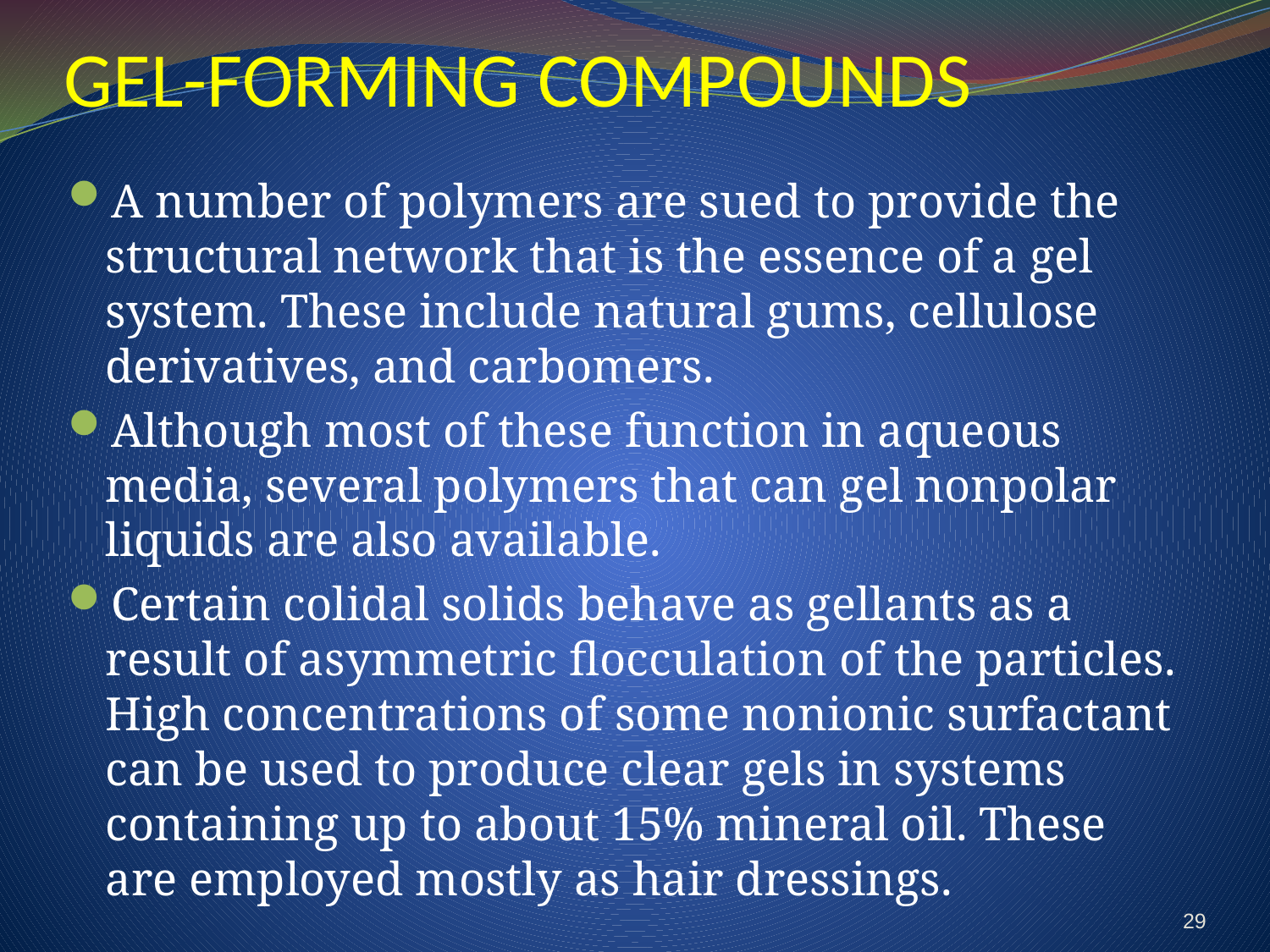

# GEL-FORMING COMPOUNDS
A number of polymers are sued to provide the structural network that is the essence of a gel system. These include natural gums, cellulose derivatives, and carbomers.
Although most of these function in aqueous media, several polymers that can gel nonpolar liquids are also available.
Certain colidal solids behave as gellants as a result of asymmetric flocculation of the particles. High concentrations of some nonionic surfactant can be used to produce clear gels in systems containing up to about 15% mineral oil. These are employed mostly as hair dressings.
29